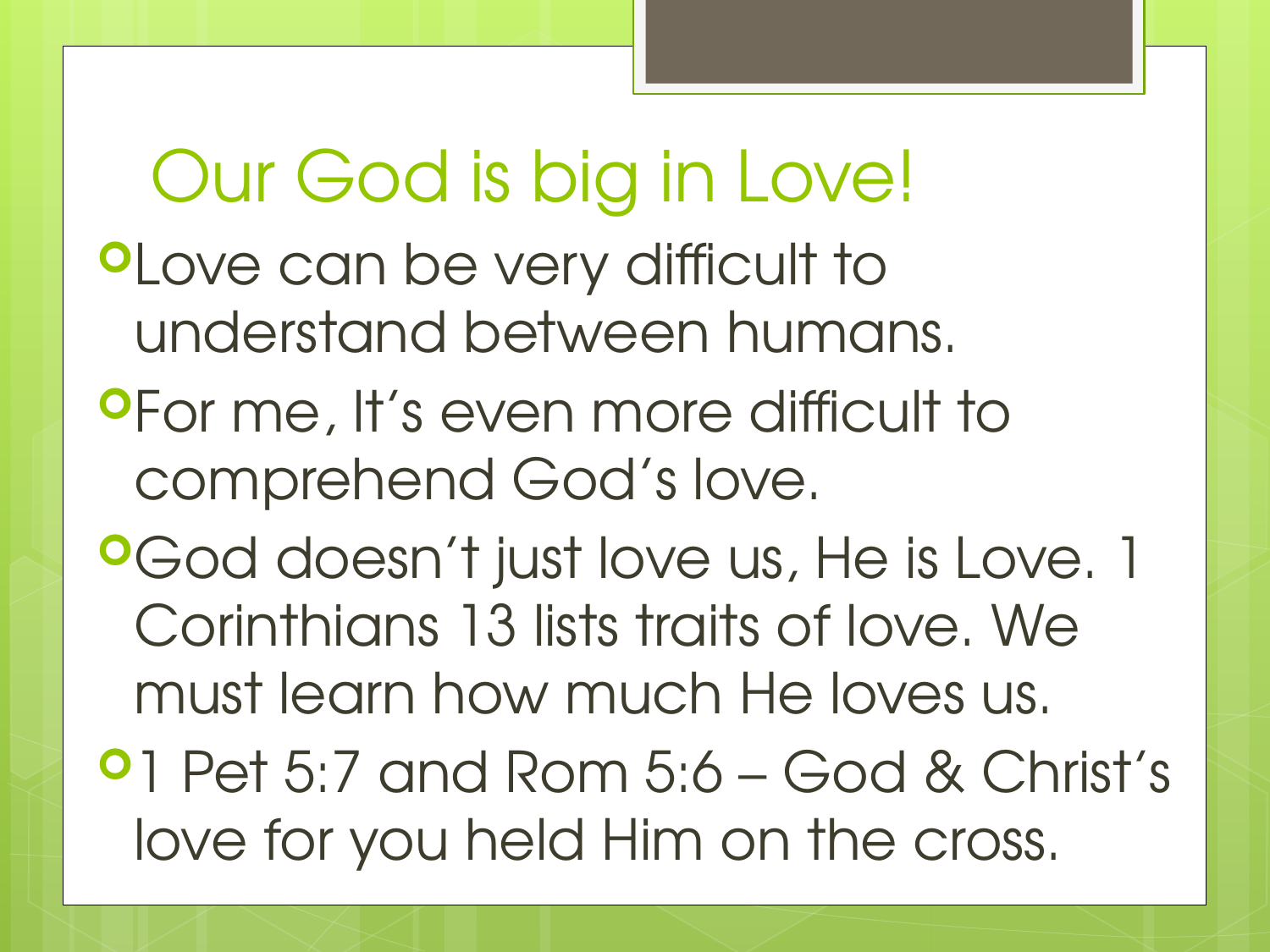

# Our God is big in Love!
Love can be very difficult to understand between humans.
For me, It’s even more difficult to comprehend God’s love.
God doesn’t just love us, He is Love. 1 Corinthians 13 lists traits of love. We must learn how much He loves us.
1 Pet 5:7 and Rom 5:6 – God & Christ’s love for you held Him on the cross.